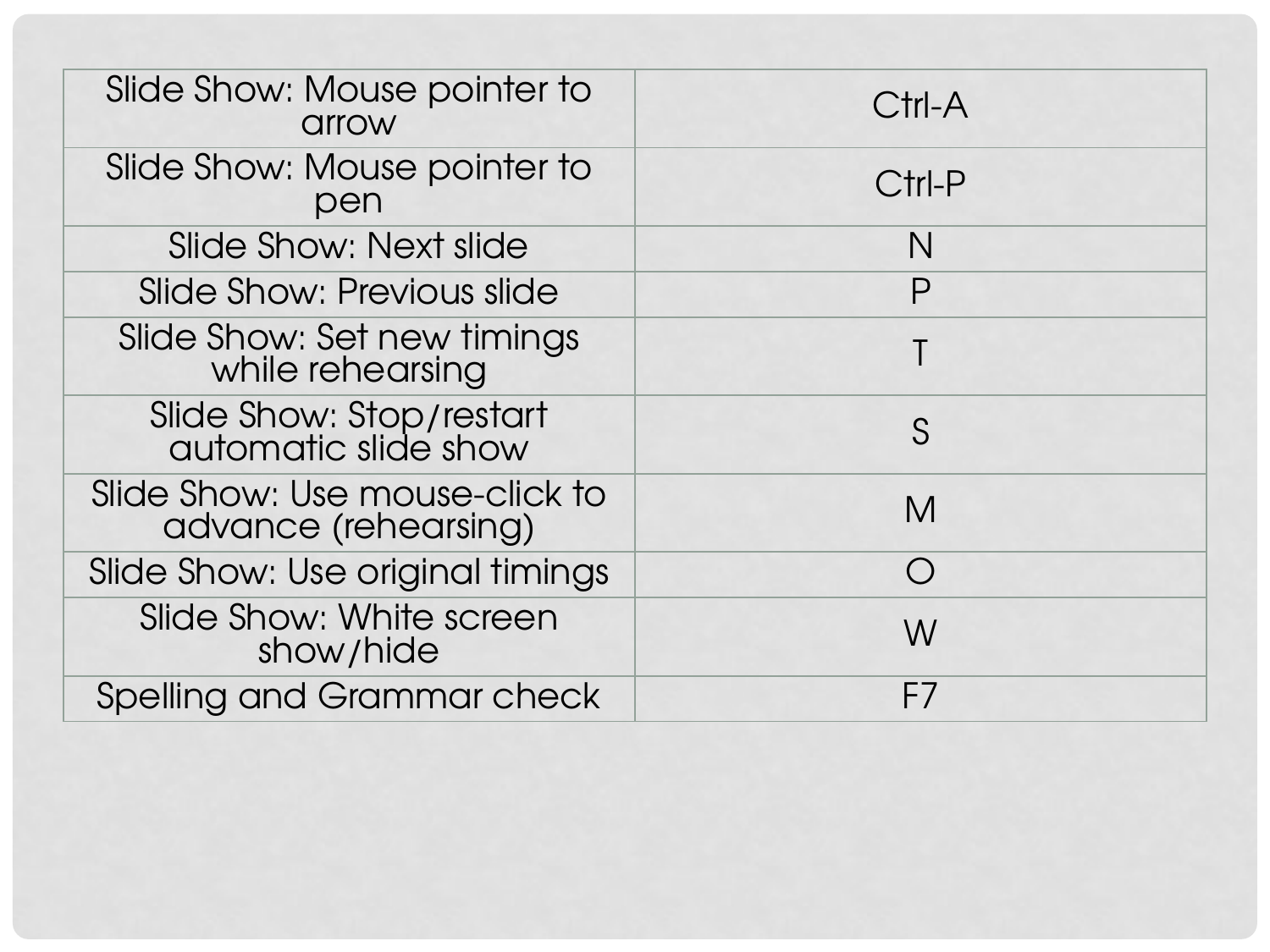

| Slide Show: Mouse pointer to arrow | Ctrl-A |
| --- | --- |
| Slide Show: Mouse pointer to pen | Ctrl-P |
| Slide Show: Next slide | N |
| Slide Show: Previous slide | P |
| Slide Show: Set new timings while rehearsing | T |
| Slide Show: Stop/restart automatic slide show | S |
| Slide Show: Use mouse-click to advance (rehearsing) | M |
| Slide Show: Use original timings | O |
| Slide Show: White screen show/hide | W |
| Spelling and Grammar check | F7 |